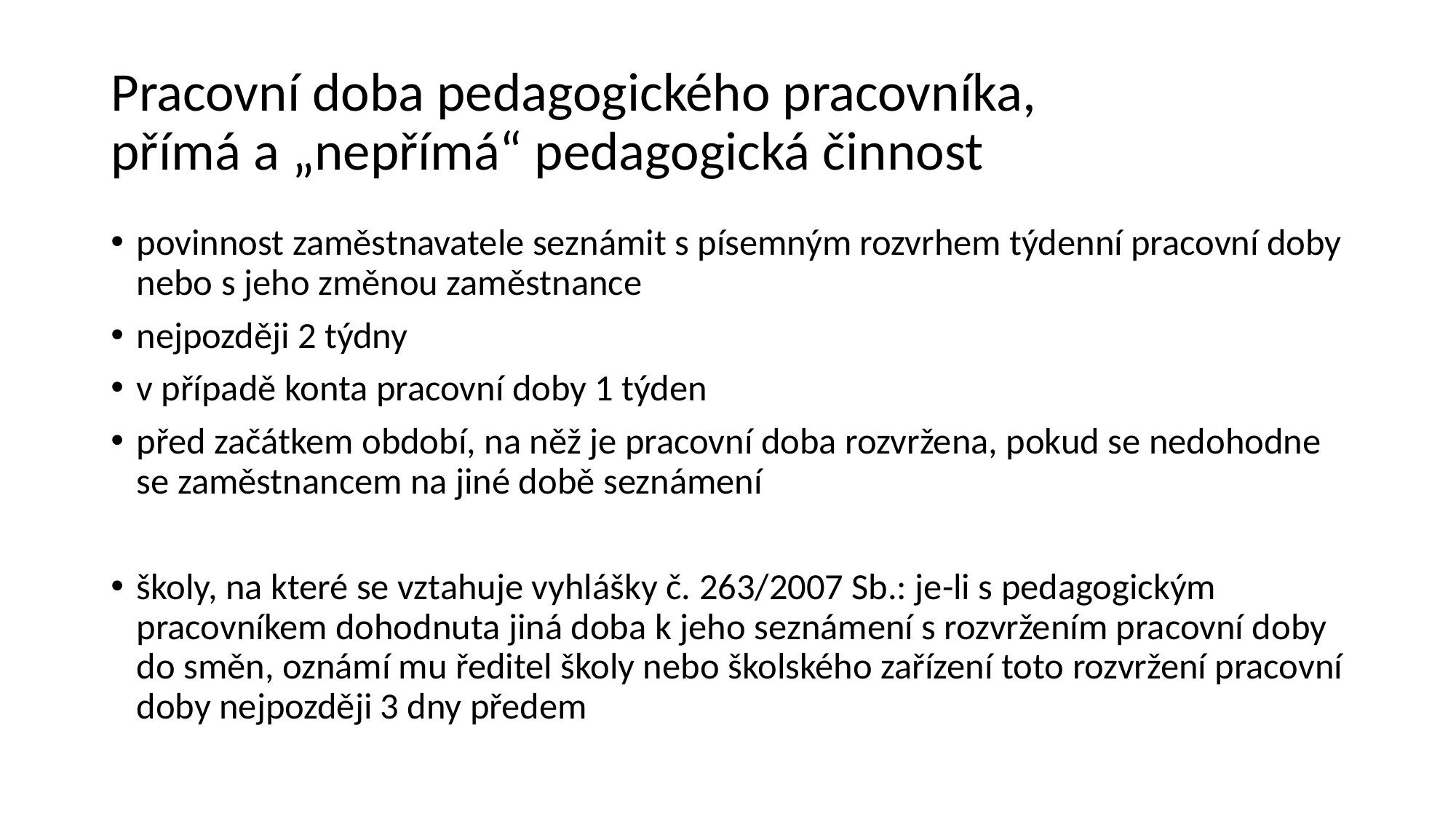

# Pracovní doba pedagogického pracovníka, přímá a „nepřímá“ pedagogická činnost
povinnost zaměstnavatele seznámit s písemným rozvrhem týdenní pracovní doby nebo s jeho změnou zaměstnance
nejpozději 2 týdny
v případě konta pracovní doby 1 týden
před začátkem období, na něž je pracovní doba rozvržena, pokud se nedohodne se zaměstnancem na jiné době seznámení

školy, na které se vztahuje vyhlášky č. 263/2007 Sb.: je-li s pedagogickým pracovníkem dohodnuta jiná doba k jeho seznámení s rozvržením pracovní doby do směn, oznámí mu ředitel školy nebo školského zařízení toto rozvržení pracovní doby nejpozději 3 dny předem